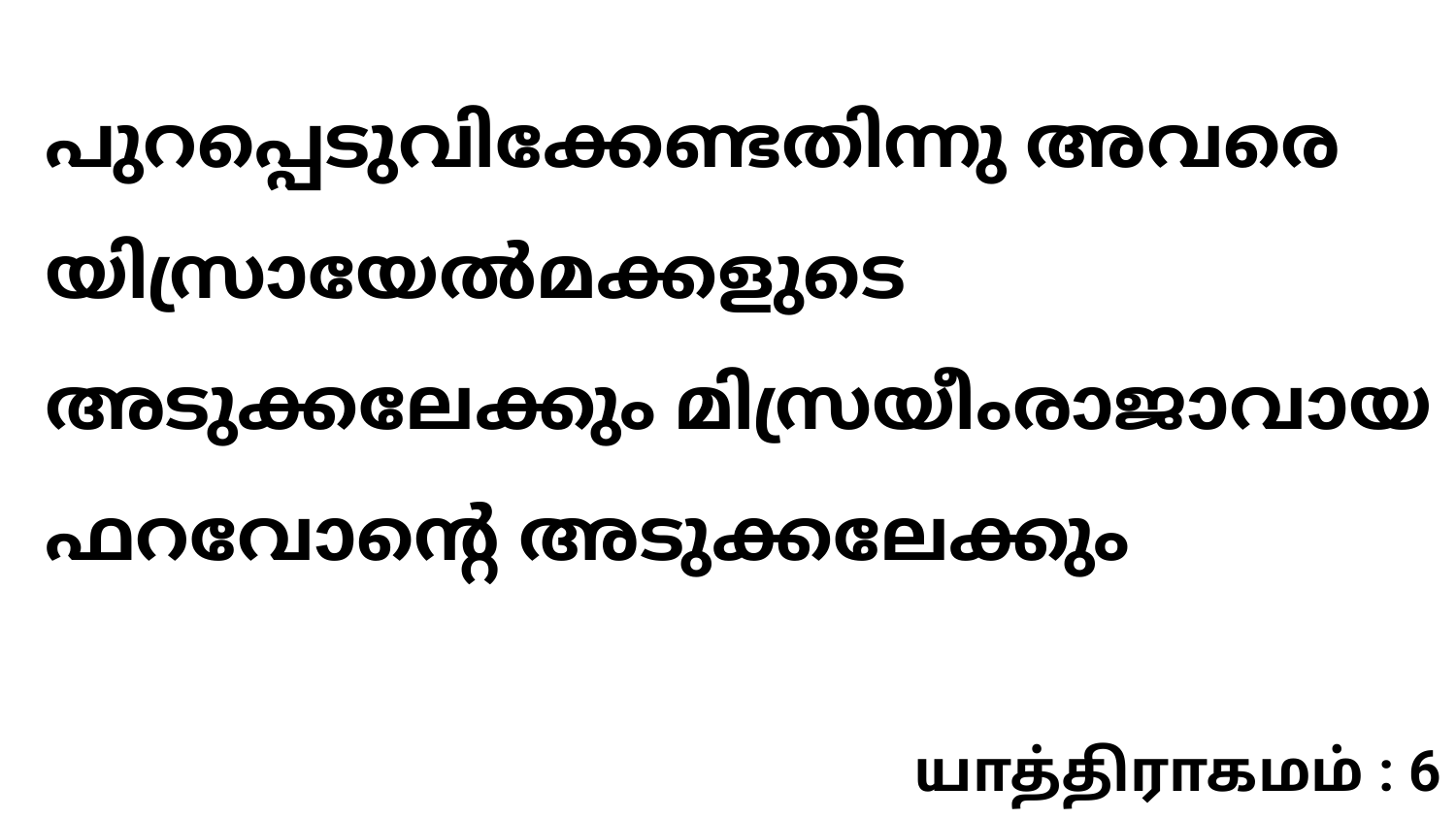

പുറപ്പെടുവിക്കേണ്ടതിന്നു അവരെ യിസ്രായേൽമക്കളുടെ അടുക്കലേക്കും മിസ്രയീംരാജാവായ ഫറവോന്റെ അടുക്കലേക്കും
யாத்திராகமம் : 6